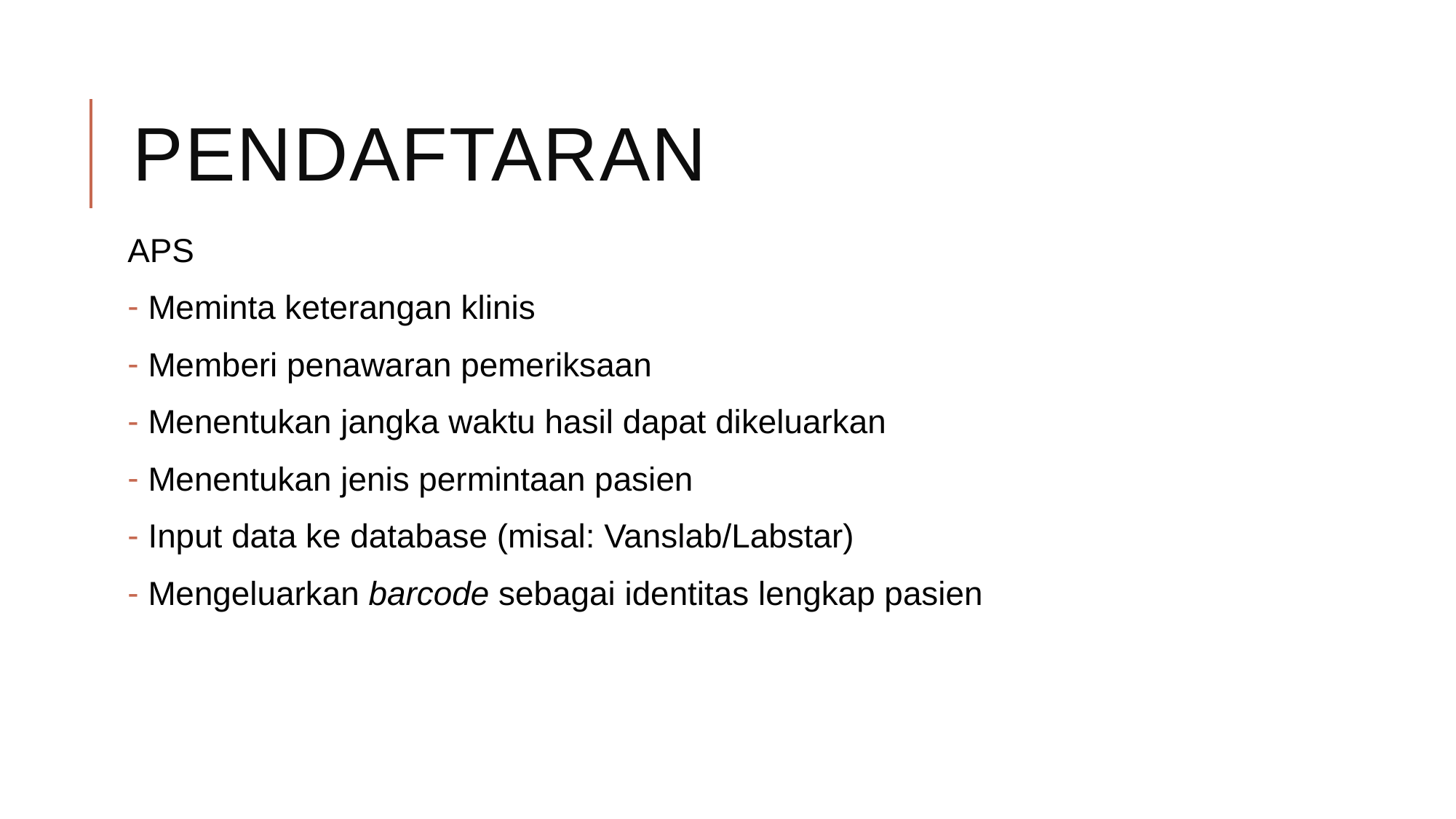

# PENDAFTARAN
APS
 Meminta keterangan klinis
 Memberi penawaran pemeriksaan
 Menentukan jangka waktu hasil dapat dikeluarkan
 Menentukan jenis permintaan pasien
 Input data ke database (misal: Vanslab/Labstar)
 Mengeluarkan barcode sebagai identitas lengkap pasien